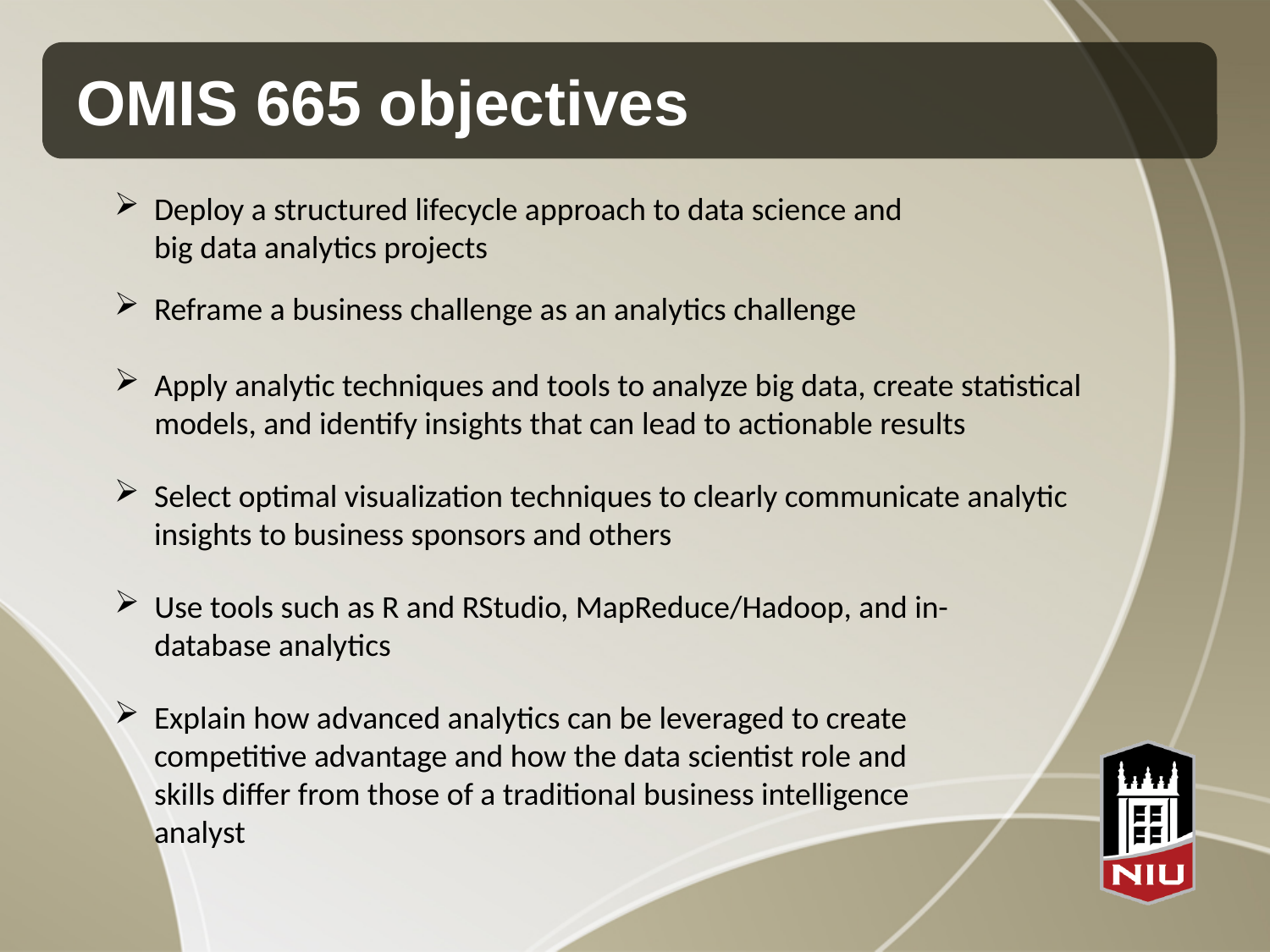

# OMIS 665 objectives
Deploy a structured lifecycle approach to data science and big data analytics projects

Reframe a business challenge as an analytics challenge
Apply analytic techniques and tools to analyze big data, create statistical models, and identify insights that can lead to actionable results
Select optimal visualization techniques to clearly communicate analytic insights to business sponsors and others
Use tools such as R and RStudio, MapReduce/Hadoop, and in-database analytics
Explain how advanced analytics can be leveraged to create competitive advantage and how the data scientist role and skills differ from those of a traditional business intelligence analyst